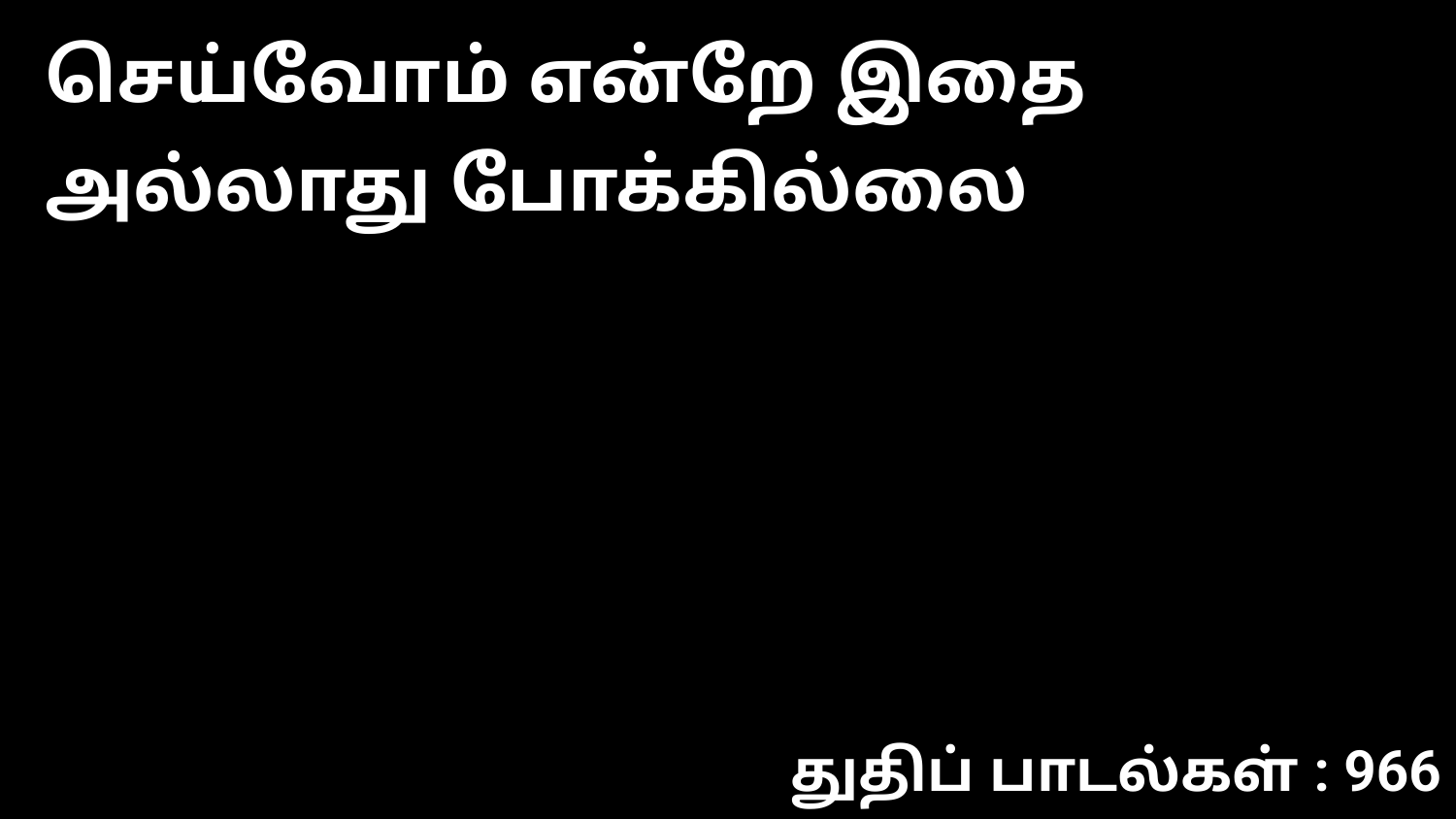

செய்வோம் என்றே இதை அல்லாது போக்கில்லை
துதிப் பாடல்கள் : 966